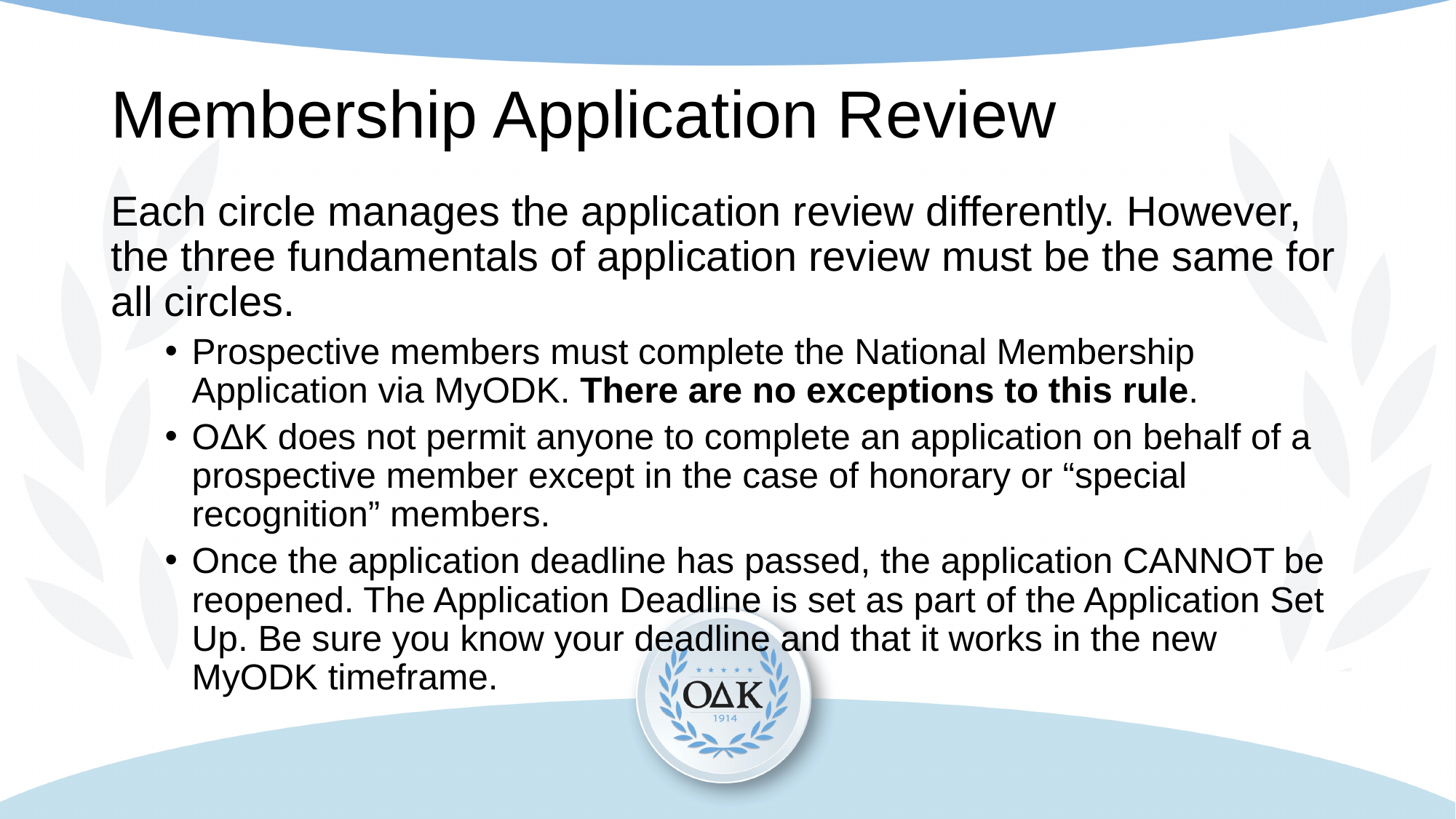

# Membership Application Review
Each circle manages the application review differently. However, the three fundamentals of application review must be the same for all circles.
Prospective members must complete the National Membership Application via MyODK. There are no exceptions to this rule.
OΔK does not permit anyone to complete an application on behalf of a prospective member except in the case of honorary or “special recognition” members.
Once the application deadline has passed, the application CANNOT be reopened. The Application Deadline is set as part of the Application Set Up. Be sure you know your deadline and that it works in the new MyODK timeframe.